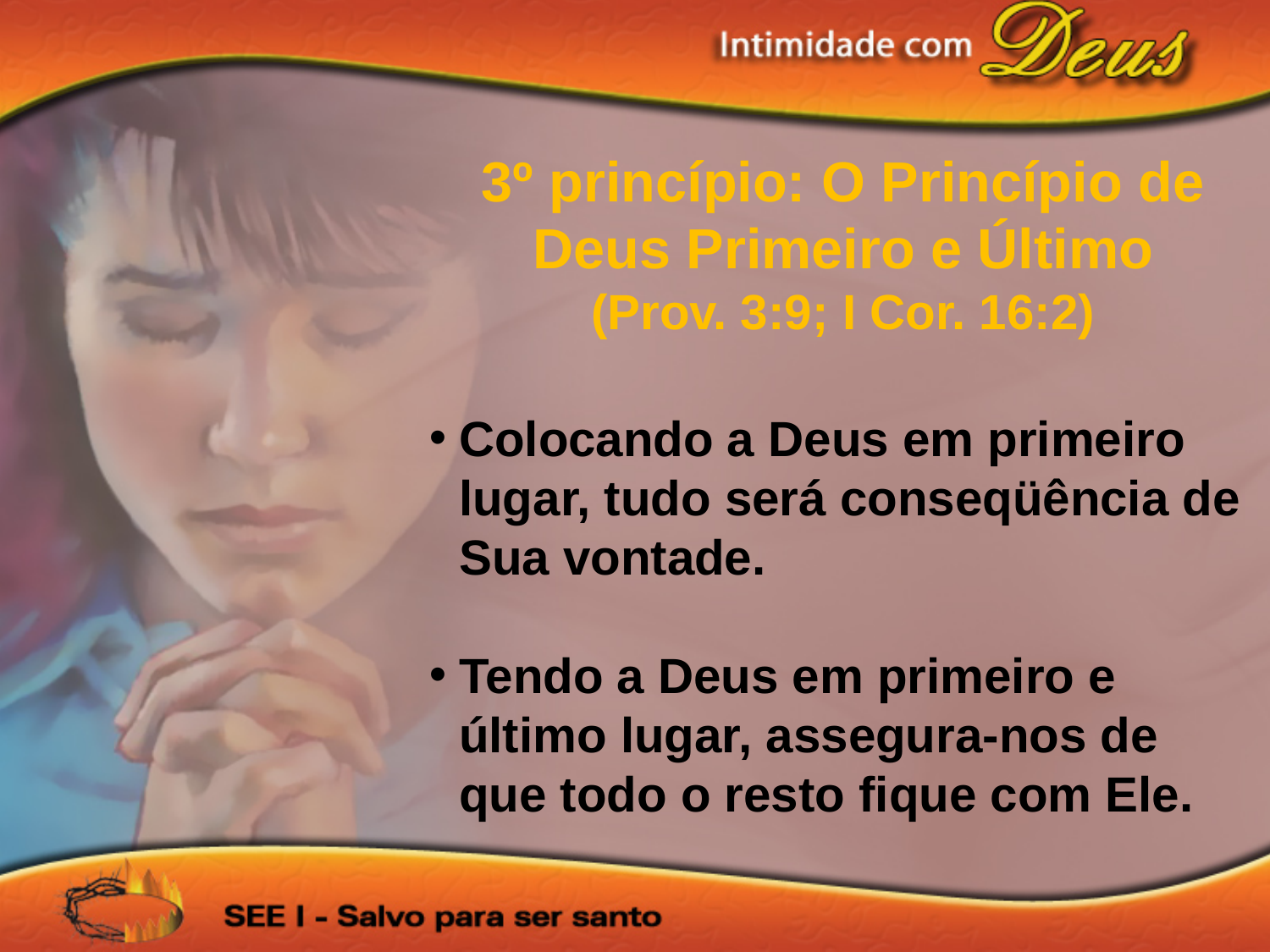

3º princípio: O Princípio de Deus Primeiro e Último
(Prov. 3:9; I Cor. 16:2)

Colocando a Deus em primeiro lugar, tudo será conseqüência de Sua vontade.

Tendo a Deus em primeiro e último lugar, assegura-nos de que todo o resto fique com Ele.